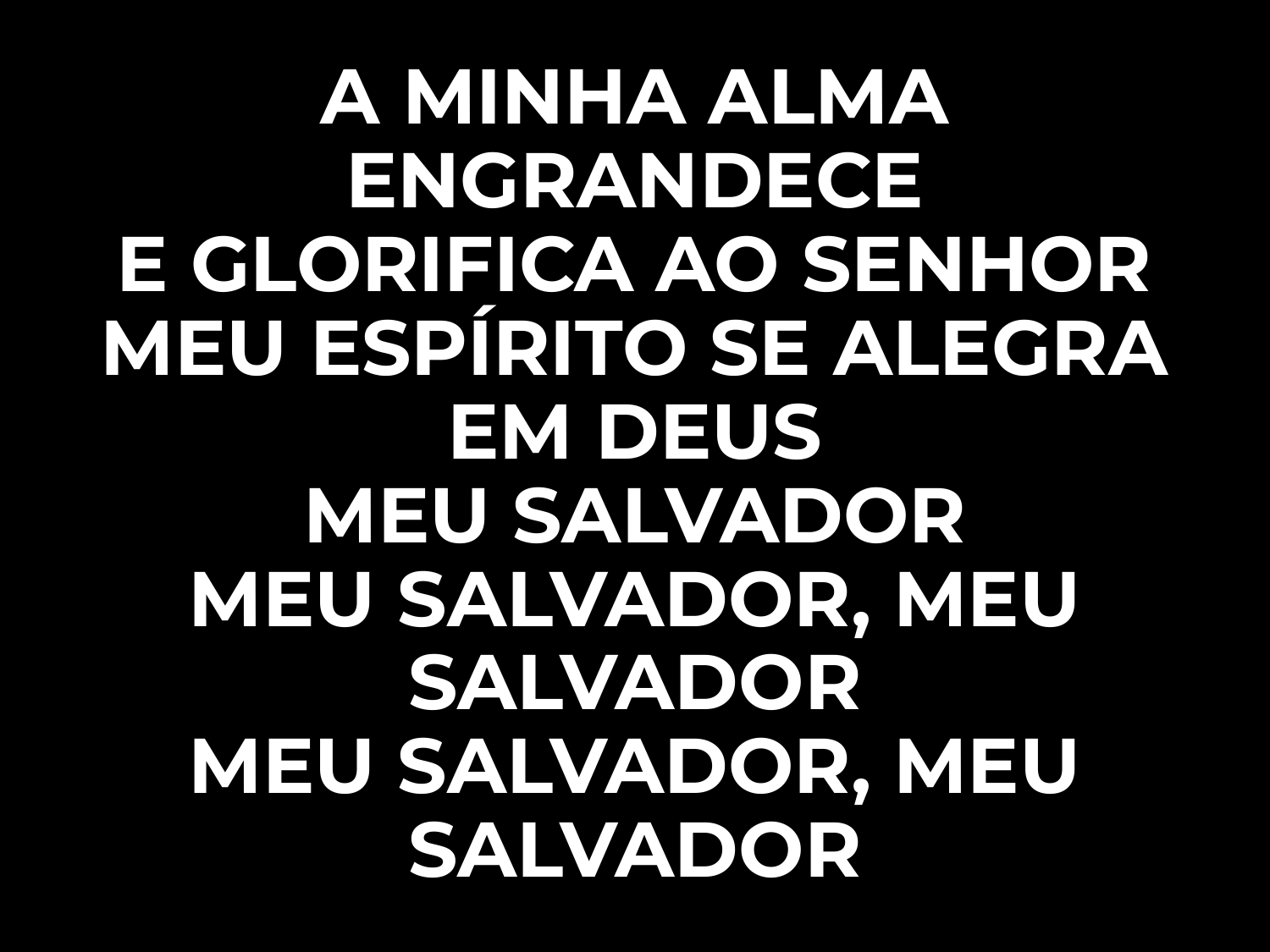

A MINHA ALMA ENGRANDECE
E GLORIFICA AO SENHOR
MEU ESPÍRITO SE ALEGRA EM DEUS
MEU SALVADOR
MEU SALVADOR, MEU SALVADOR
MEU SALVADOR, MEU SALVADOR